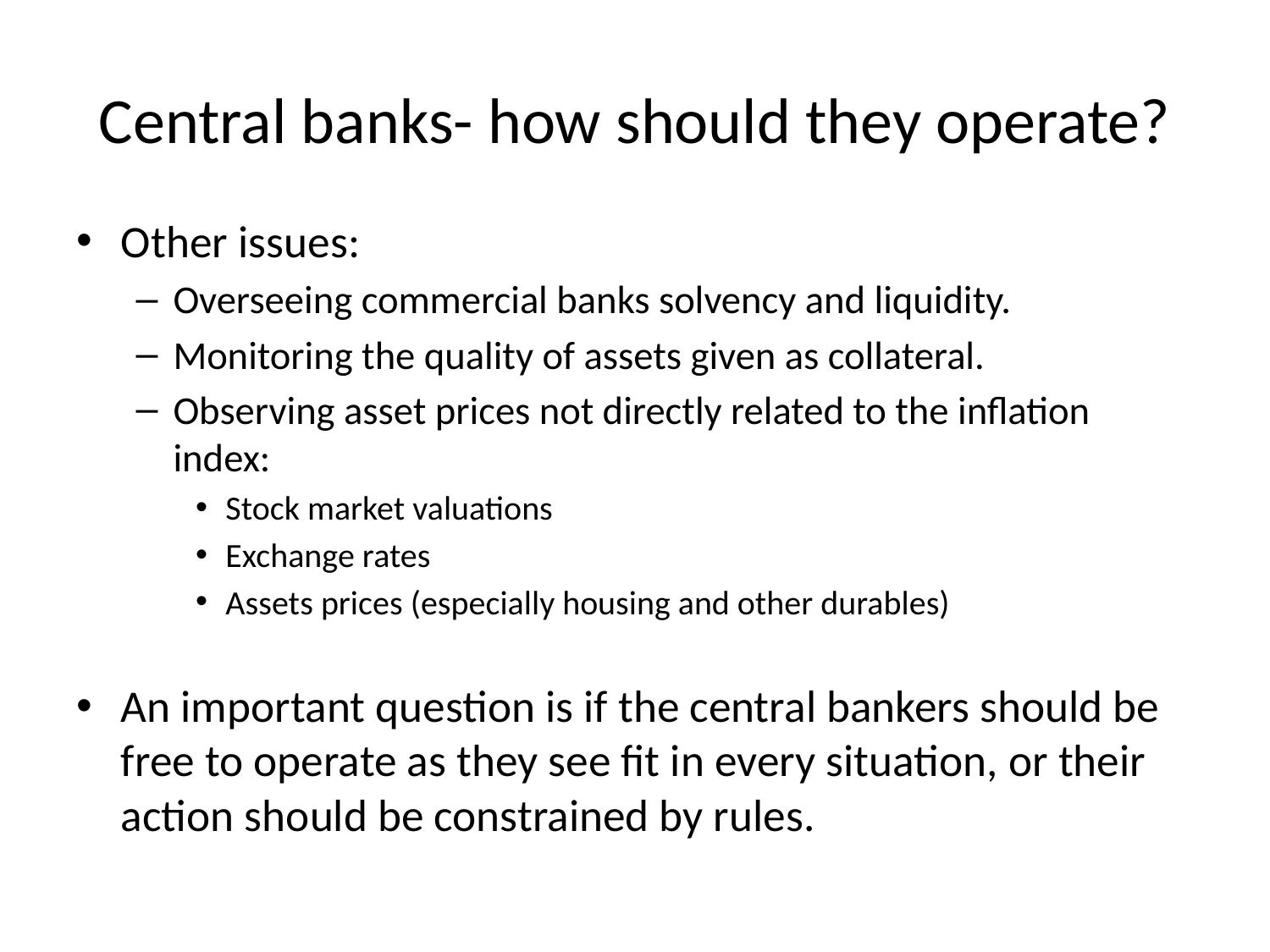

# Central banks- how should they operate?
Other issues:
Overseeing commercial banks solvency and liquidity.
Monitoring the quality of assets given as collateral.
Observing asset prices not directly related to the inflation index:
Stock market valuations
Exchange rates
Assets prices (especially housing and other durables)

An important question is if the central bankers should be free to operate as they see fit in every situation, or their action should be constrained by rules.